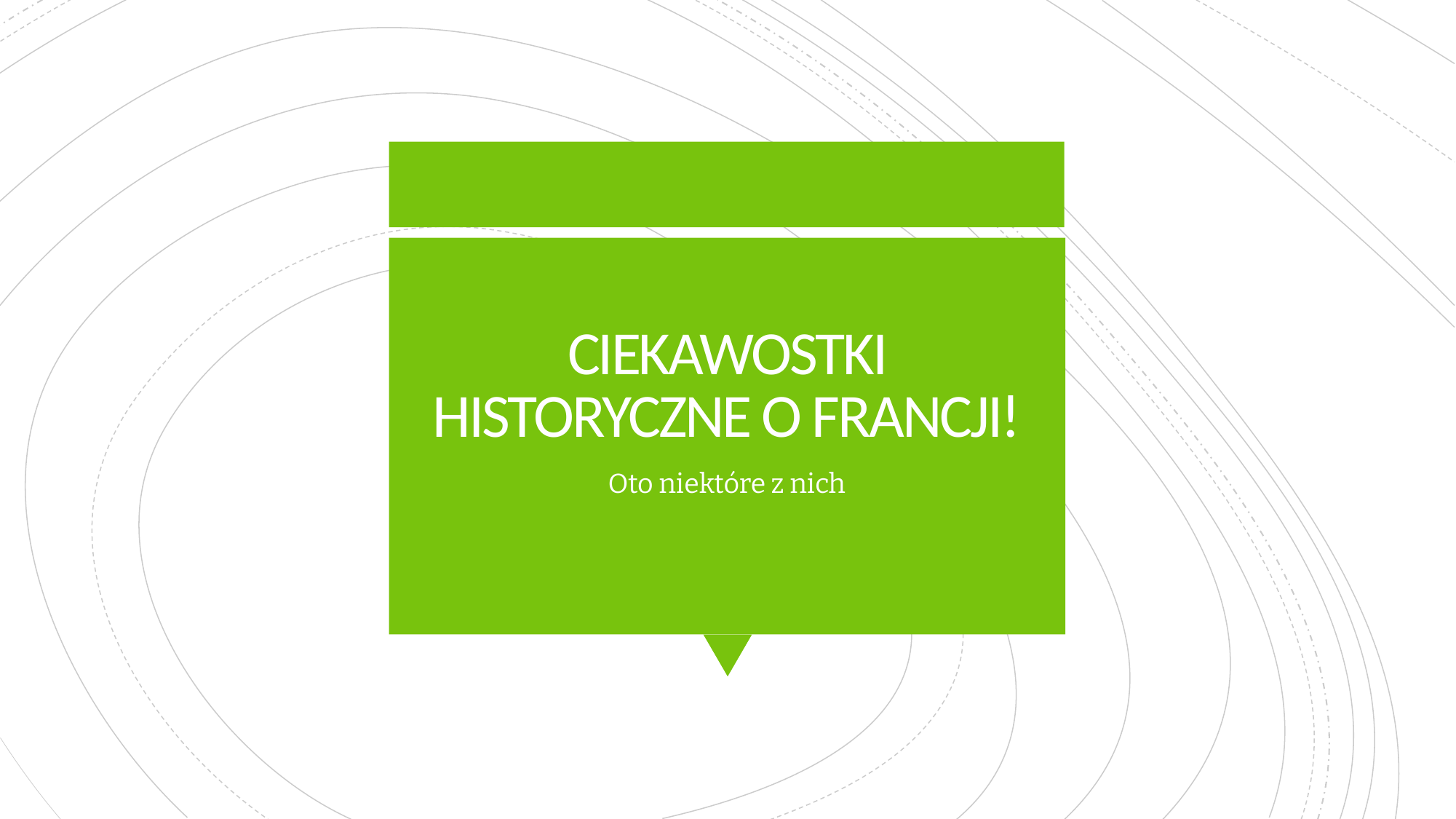

# CIEKAWOSTKI HISTORYCZNE O FRANCJI!
Oto niektóre z nich